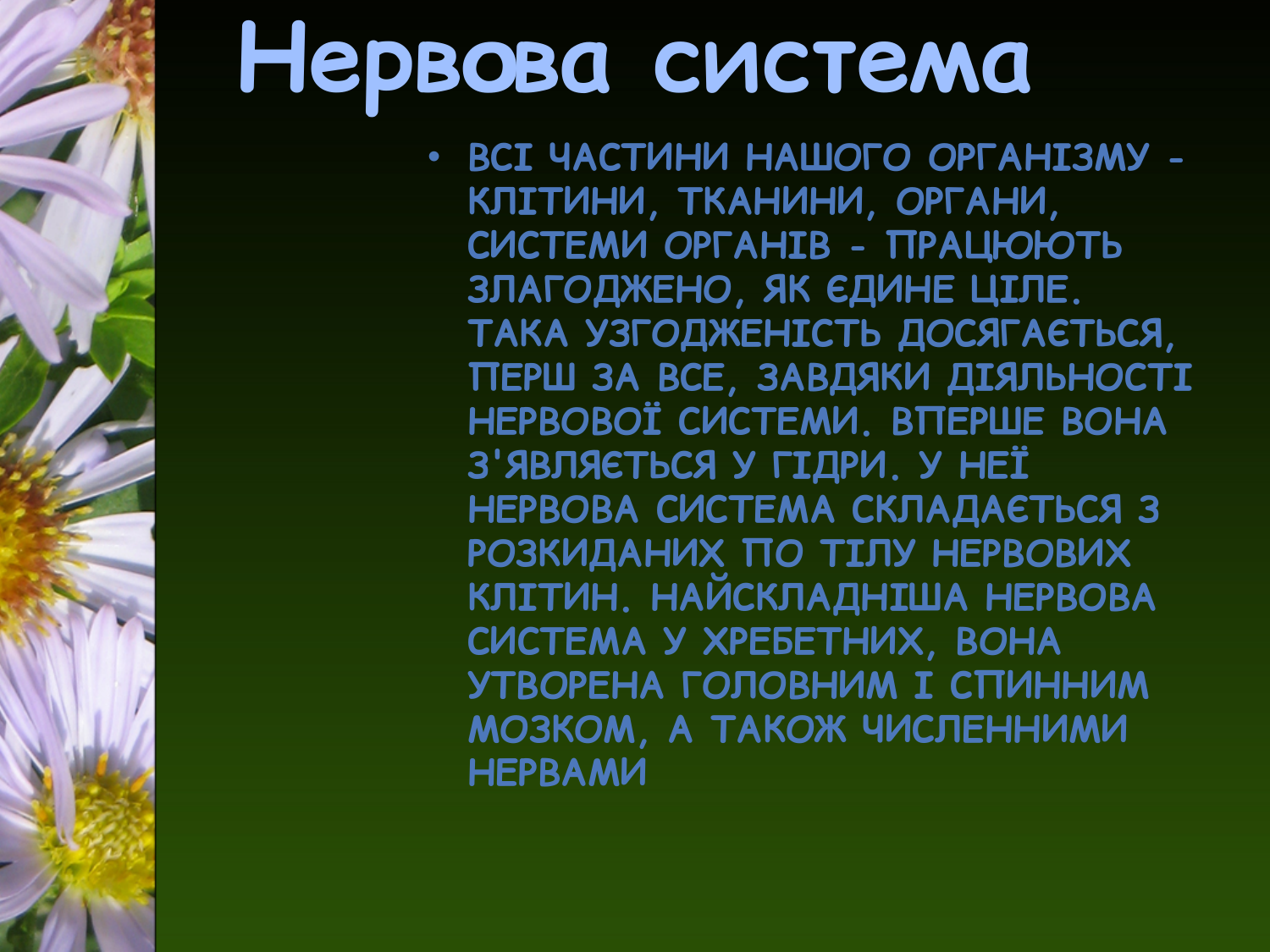

# Нервова система

Всі частини нашого організму - клітини, тканини, органи, системи органів - працюють злагоджено, як єдине ціле. Така узгодженість досягається, перш за все, завдяки діяльності нервової системи. Вперше вона з'являється у гідри. У неї нервова система складається з розкиданих по тілу нервових клітин. Найскладніша нервова система у хребетних, вона утворена головним і спинним мозком, а також численними нервами